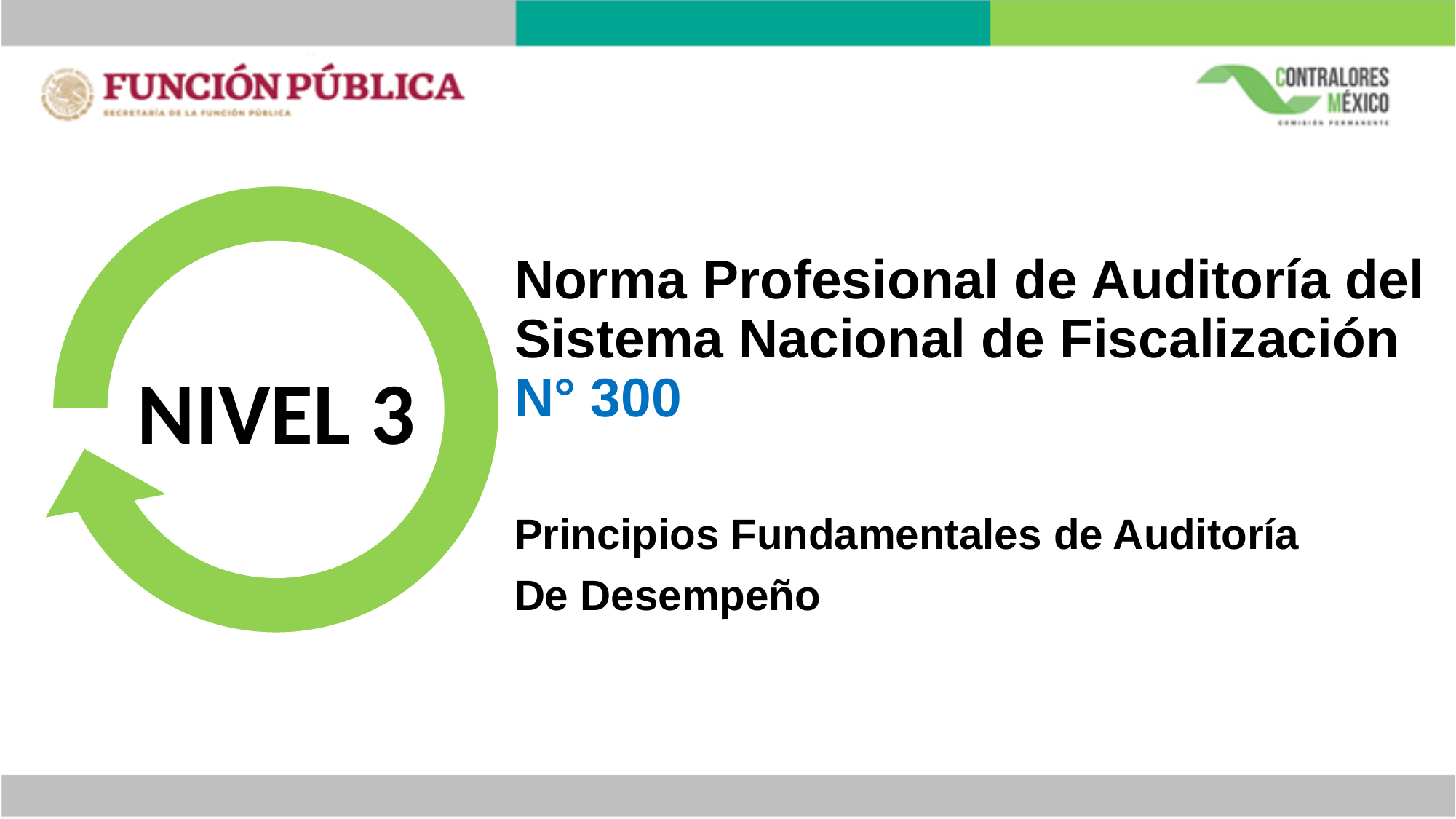

# Norma Profesional de Auditoría del Sistema Nacional de Fiscalización N° 300

NIVEL 3
Principios Fundamentales de Auditoría
De Desempeño
50